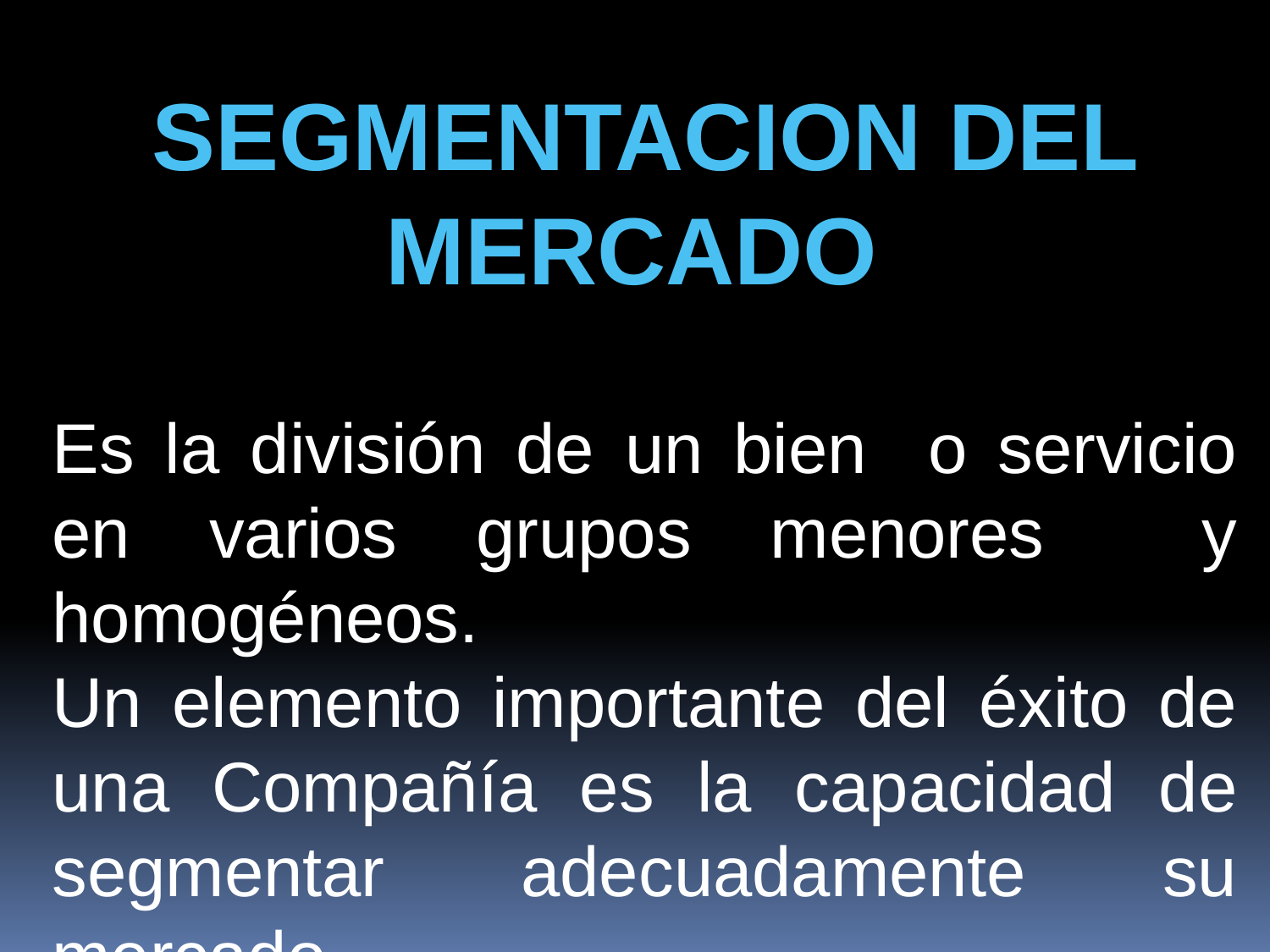

SEGMENTACION DEL MERCADO
Es la división de un bien  o servicio en varios grupos menores  y homogéneos.
Un elemento importante del éxito de una Compañía es la capacidad de segmentar adecuadamente su mercado